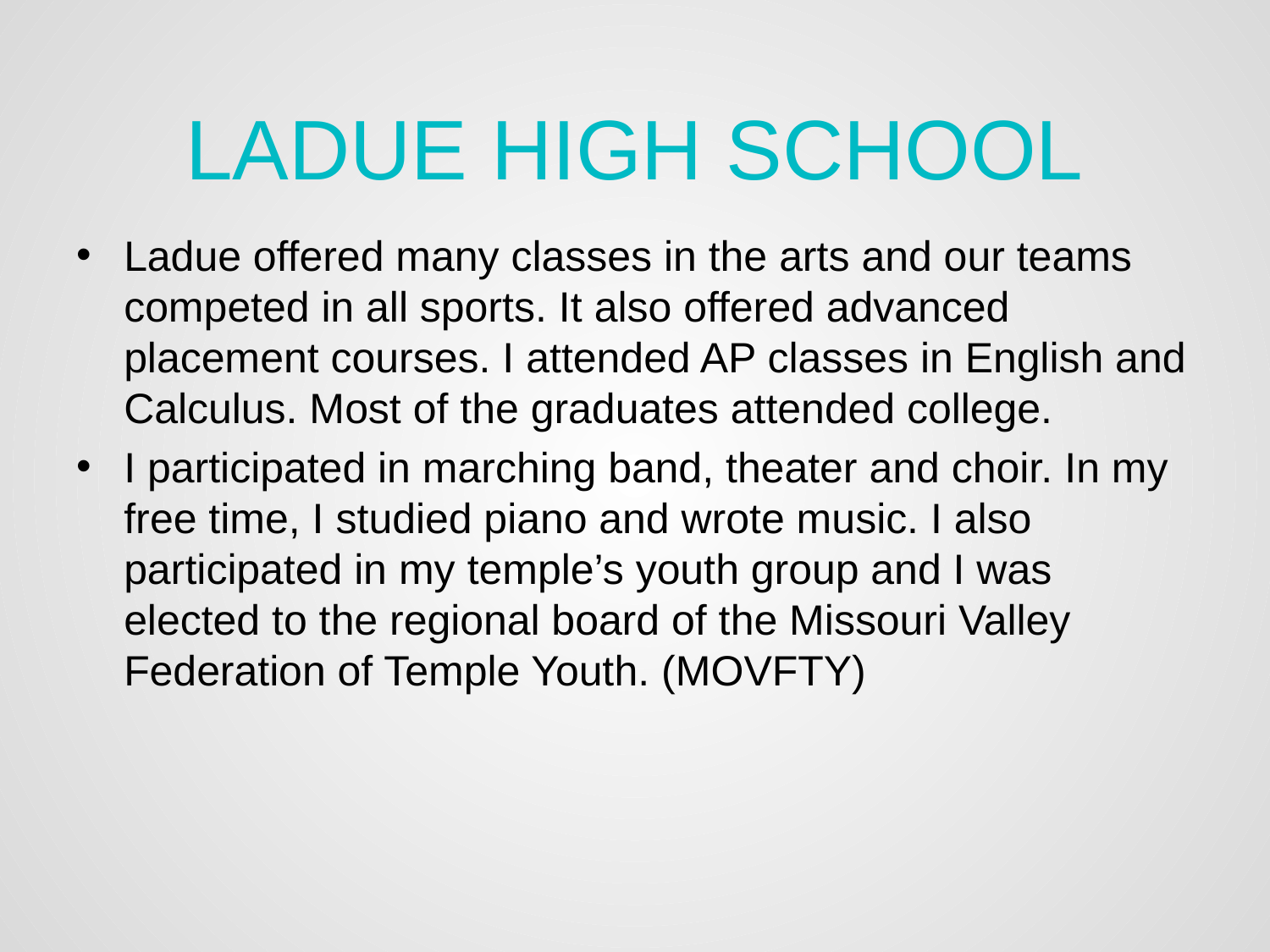

# Ladue High School
Ladue offered many classes in the arts and our teams competed in all sports. It also offered advanced placement courses. I attended AP classes in English and Calculus. Most of the graduates attended college.
I participated in marching band, theater and choir. In my free time, I studied piano and wrote music. I also participated in my temple’s youth group and I was elected to the regional board of the Missouri Valley Federation of Temple Youth. (MOVFTY)
8